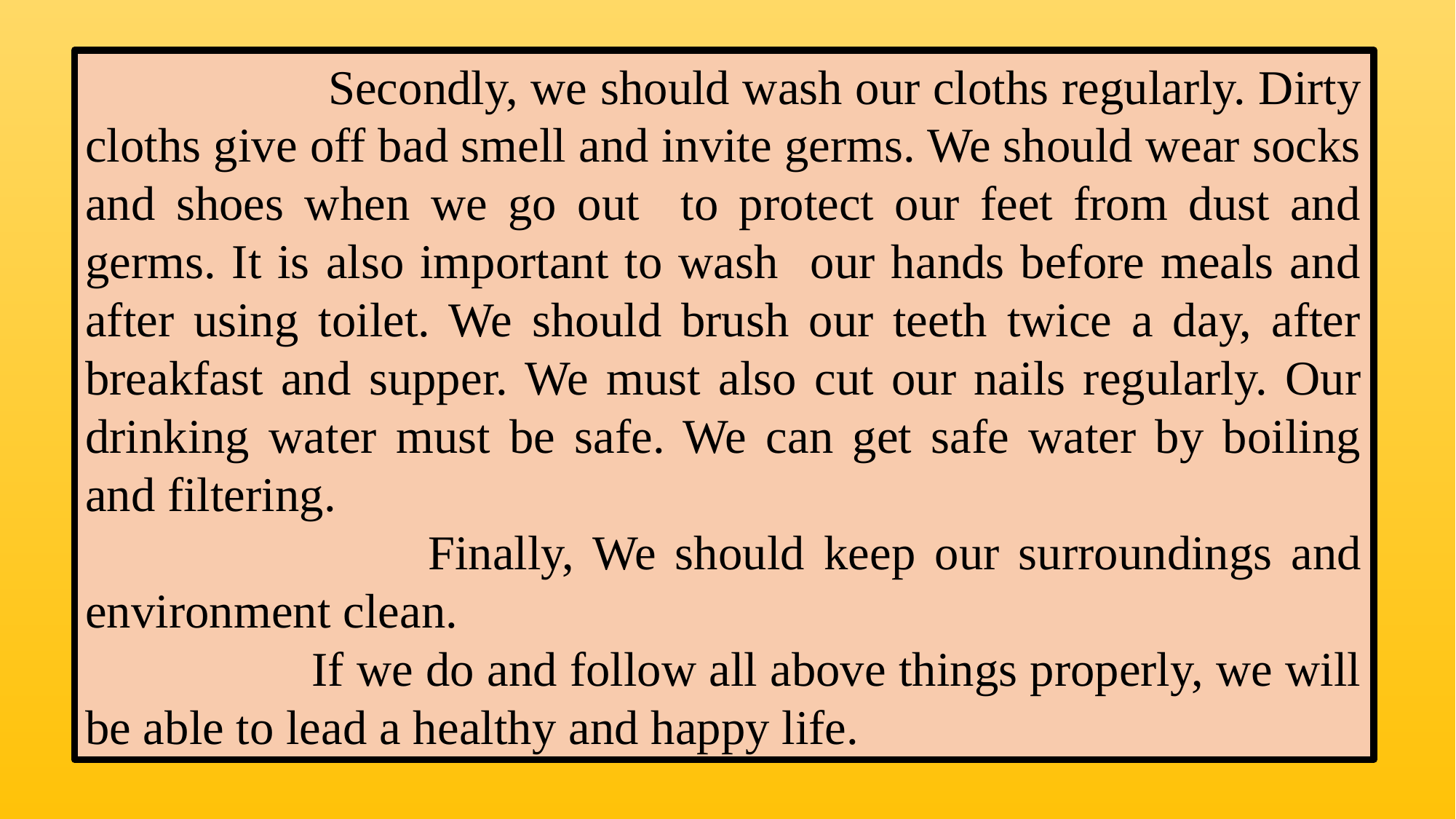

Secondly, we should wash our cloths regularly. Dirty cloths give off bad smell and invite germs. We should wear socks and shoes when we go out  to protect our feet from dust and germs. It is also important to wash  our hands before meals and after using toilet. We should brush our teeth twice a day, after breakfast and supper. We must also cut our nails regularly. Our drinking water must be safe. We can get safe water by boiling and filtering.
                  Finally, We should keep our surroundings and environment clean.
                  If we do and follow all above things properly, we will be able to lead a healthy and happy life.